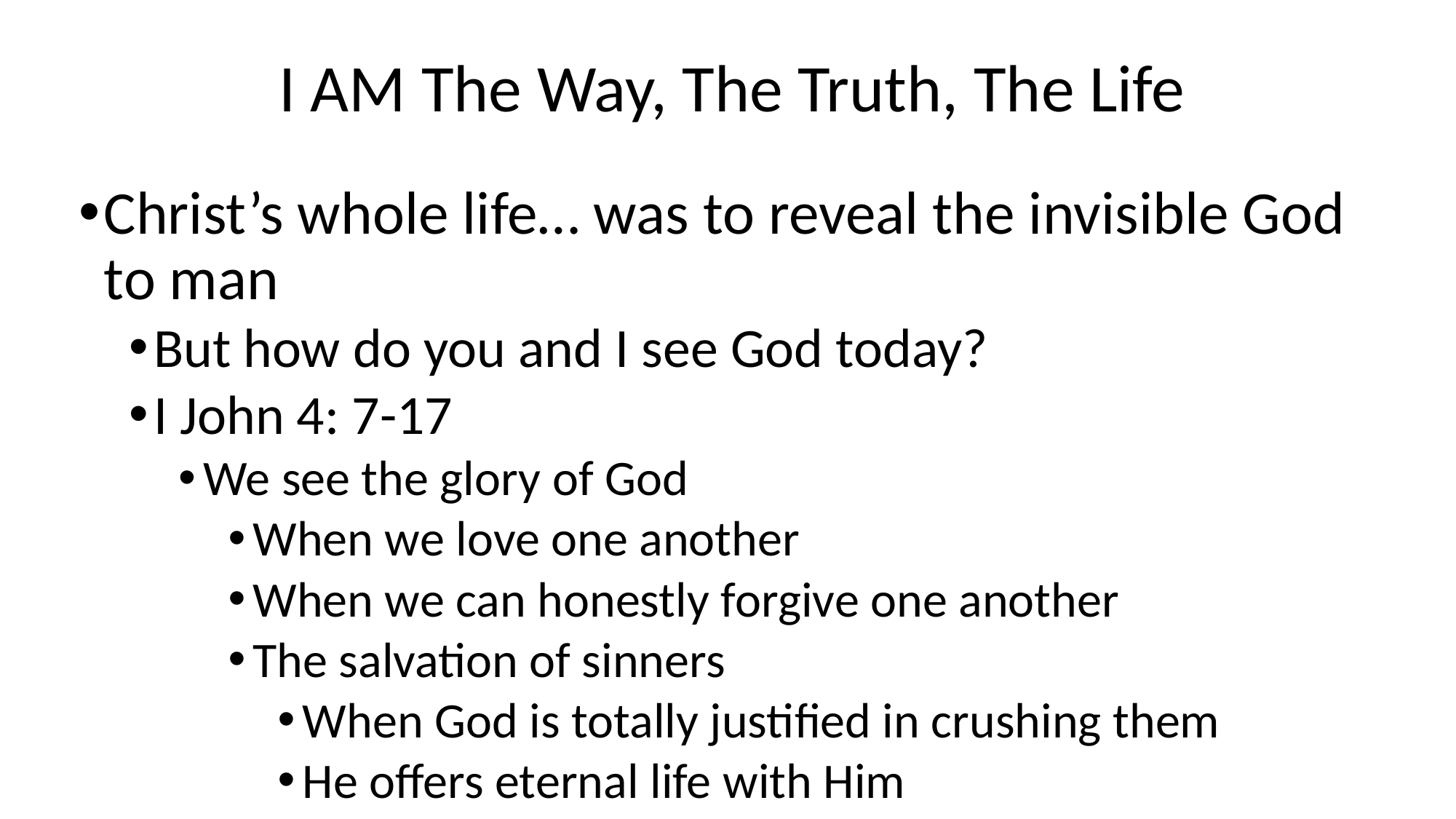

# I AM The Way, The Truth, The Life
Christ’s whole life… was to reveal the invisible God to man
But how do you and I see God today?
I John 4: 7-17
We see the glory of God
When we love one another
When we can honestly forgive one another
The salvation of sinners
When God is totally justified in crushing them
He offers eternal life with Him